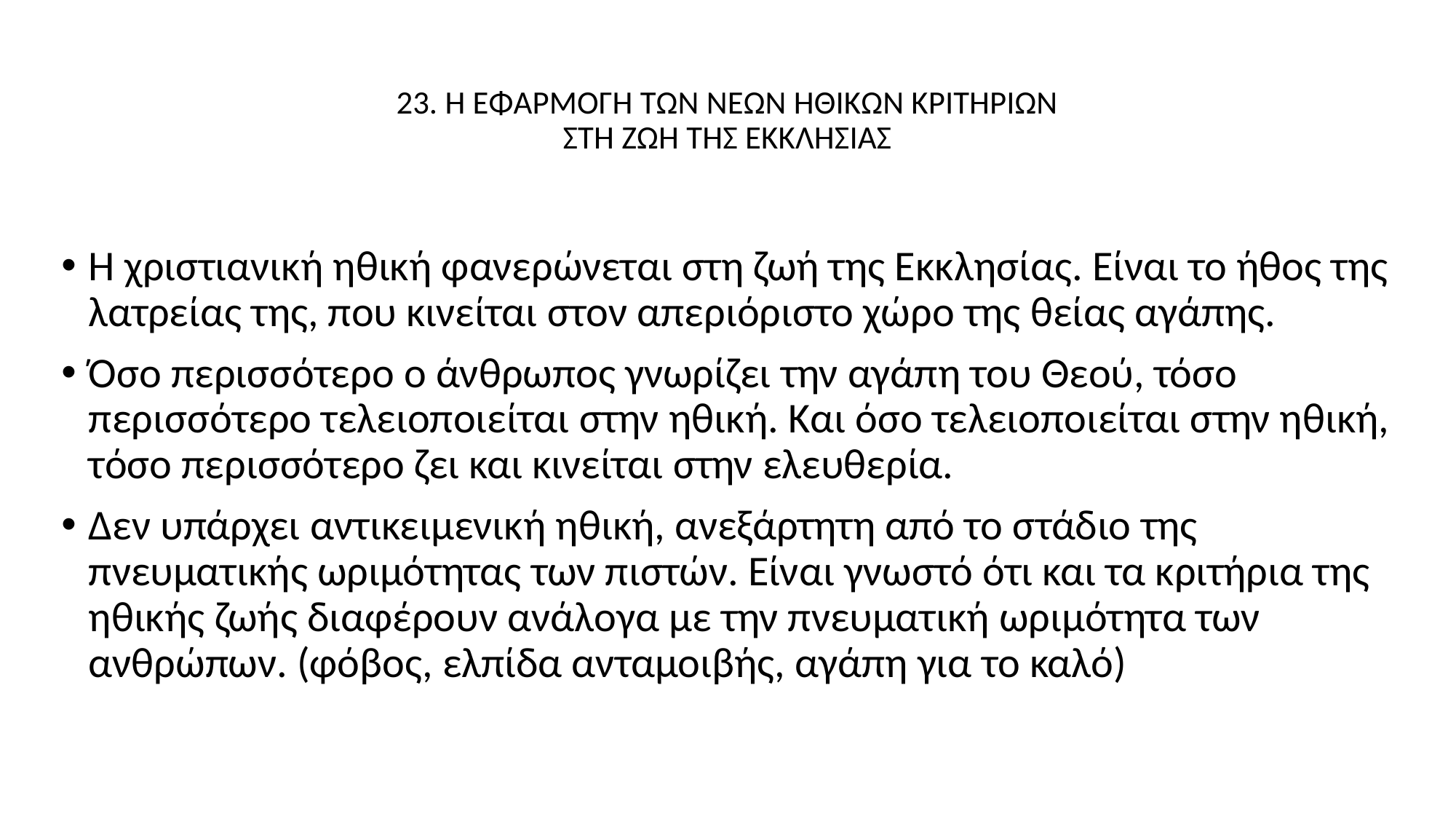

# 23. Η ΕΦΑΡΜΟΓΗ ΤΩΝ ΝΕΩΝ ΗΘΙΚΩΝ ΚΡΙΤΗΡΙΩΝ ΣΤΗ ΖΩΗ ΤΗΣ ΕΚΚΛΗΣΙΑΣ
Η χριστιανική ηθική φανερώνεται στη ζωή της Εκκλησίας. Είναι το ήθος της λατρείας της, που κινείται στον απεριόριστο χώρο της θείας αγάπης.
Όσο περισσότερο ο άνθρωπος γνωρίζει την αγάπη του Θεού, τόσο περισσότερο τελειοποιείται στην ηθική. Και όσο τελειοποιείται στην ηθική, τόσο περισσότερο ζει και κινείται στην ελευθερία.
Δεν υπάρχει αντικειμενική ηθική, ανεξάρτητη από το στάδιο της πνευματικής ωριμότητας των πιστών. Είναι γνωστό ότι και τα κριτήρια της ηθικής ζωής διαφέρουν ανάλογα με την πνευματική ωριμότητα των ανθρώπων. (φόβος, ελπίδα ανταμοιβής, αγάπη για το καλό)